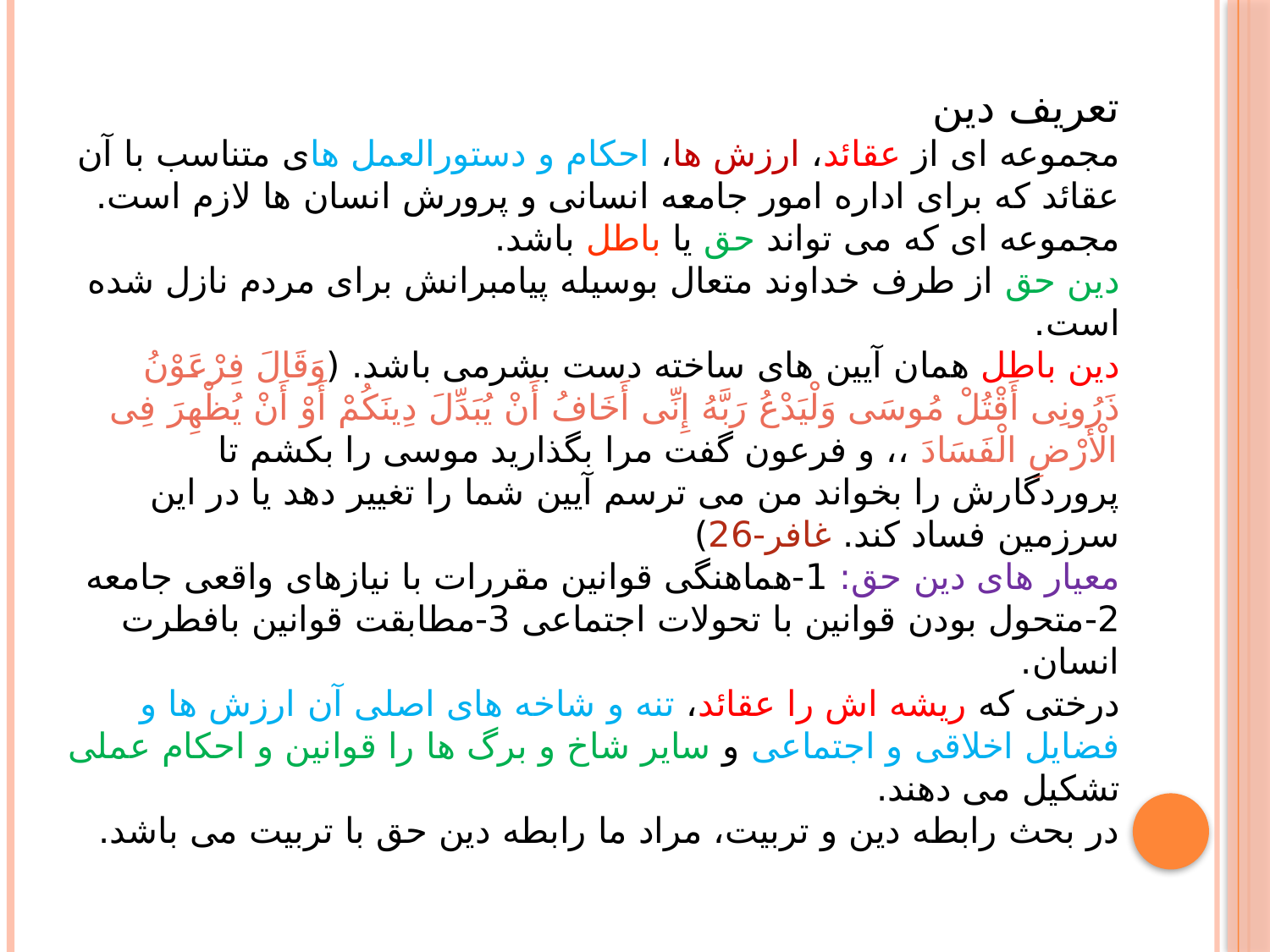

تعریف دین
مجموعه ای از عقائد، ارزش ها، احکام و دستورالعمل های متناسب با آن عقائد که برای اداره امور جامعه انسانی و پرورش انسان ها لازم است.
مجموعه ای که می تواند حق یا باطل باشد.
دین حق از طرف خداوند متعال بوسیله پیامبرانش برای مردم نازل شده است.
دین باطل همان آیین های ساخته دست بشرمی باشد. (وَقَالَ فِرْعَوْنُ ذَرُونِی أَقْتُلْ مُوسَى وَلْیَدْعُ رَبَّهُ إِنِّی أَخَافُ أَنْ یُبَدِّلَ دِینَكُمْ أَوْ أَنْ یُظْهِرَ فِی الْأَرْضِ الْفَسَادَ ،، و فرعون گفت مرا بگذارید موسى را بكشم تا پروردگارش را بخواند من مى‏ ترسم آیین شما را تغییر دهد یا در این سرزمین فساد كند. غافر-26)
معیار های دین حق: 1-هماهنگی قوانین مقررات با نیازهای واقعی جامعه 2-متحول بودن قوانین با تحولات اجتماعی 3-مطابقت قوانین بافطرت انسان.
درختی که ریشه اش را عقائد، تنه و شاخه های اصلی آن ارزش ها و فضایل اخلاقی و اجتماعی و سایر شاخ و برگ ها را قوانین و احکام عملی تشکیل می دهند.
در بحث رابطه دین و تربیت، مراد ما رابطه دین حق با تربیت می باشد.